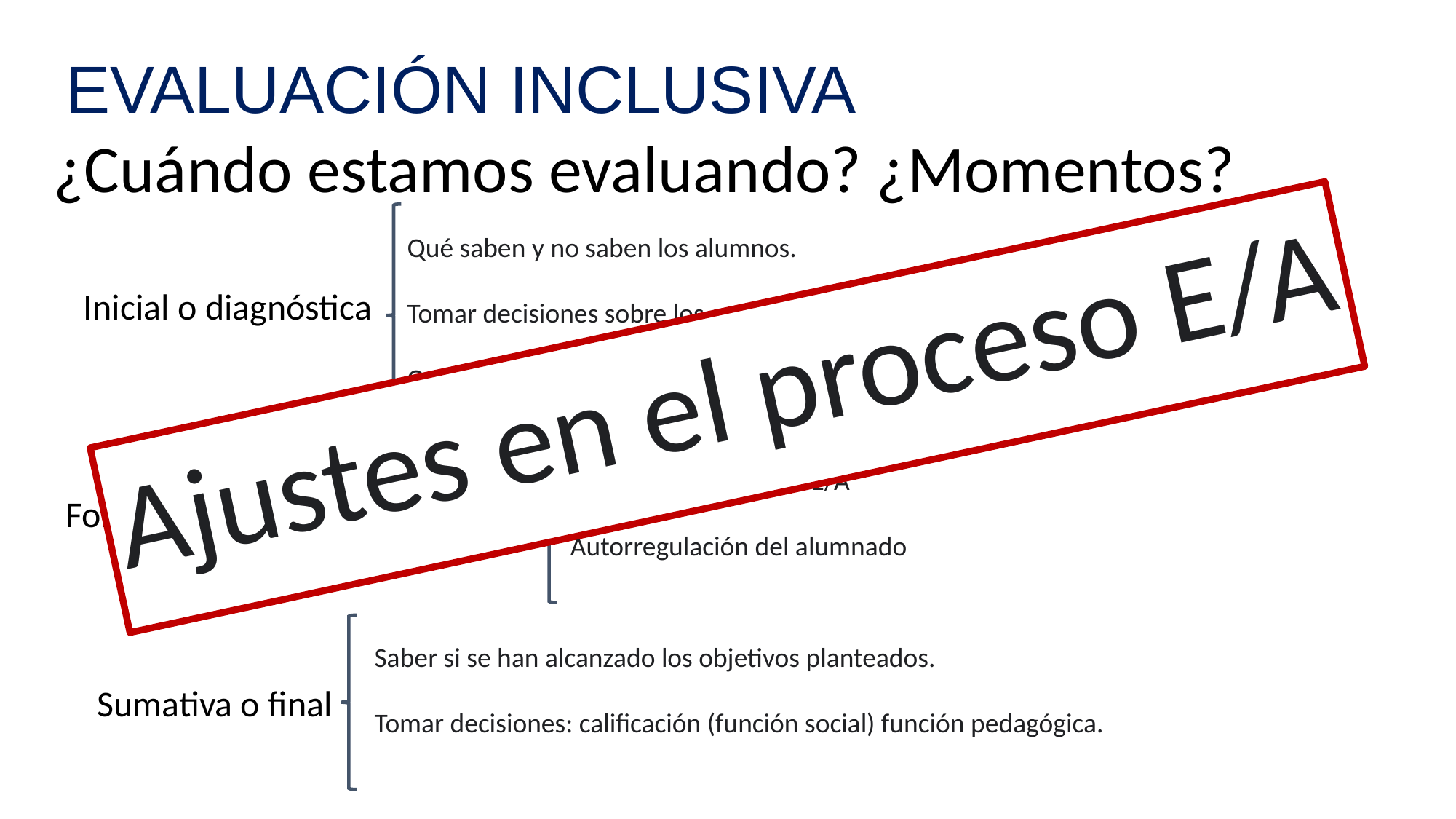

# EVALUACIÓN INCLUSIVA
¿Cuándo estamos evaluando? ¿Momentos?

Qué saben y no saben los alumnos.

Tomar decisiones sobre los apoyos

Organizar y planificar las actividades educativas.

Inicial o diagnóstica
Ajustes en el proceso E/A

Ajustes en el proceso E/A

Autorregulación del alumnado

Formativa/continua/reguladora

Saber si se han alcanzado los objetivos planteados.

Tomar decisiones: calificación (función social) función pedagógica.
Sumativa o final